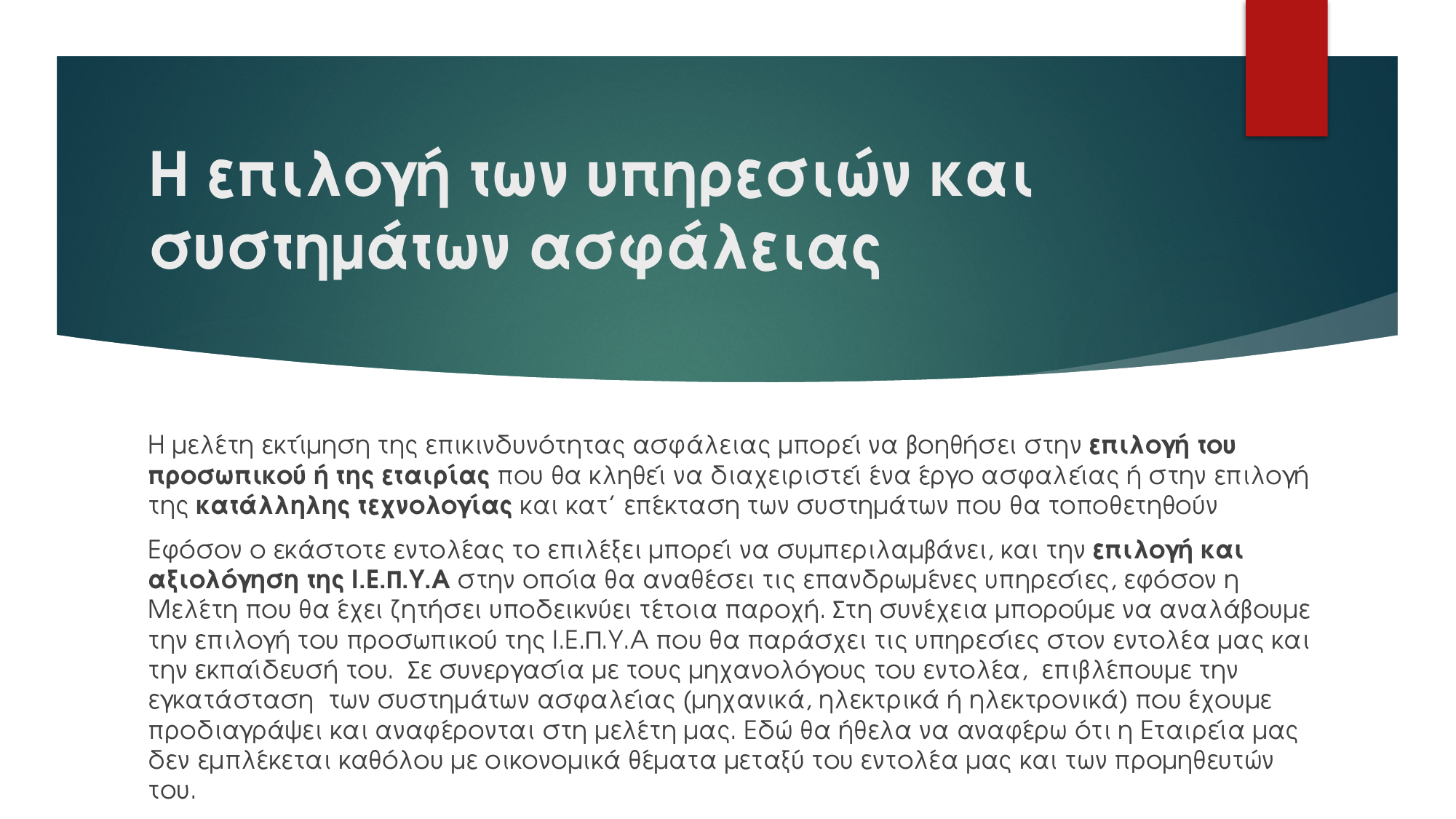

# Η επιλογή των υπηρεσιών και συστημάτων ασφάλειας
Η μελέτη εκτίμηση της επικινδυνότητας ασφάλειας μπορεί να βοηθήσει στην επιλογή του προσωπικού ή της εταιρίας που θα κληθεί να διαχειριστεί ένα έργο ασφαλείας ή στην επιλογή της κατάλληλης τεχνολογίας και κατ’ επέκταση των συστημάτων που θα τοποθετηθούν
Εφόσον ο εκάστοτε εντολέας το επιλέξει μπορεί να συμπεριλαμβάνει, και την επιλογή και αξιολόγηση της Ι.Ε.Π.Υ.Α στην οποία θα αναθέσει τις επανδρωμένες υπηρεσίες, εφόσον η Μελέτη που θα έχει ζητήσει υποδεικνύει τέτοια παροχή. Στη συνέχεια μπορούμε να αναλάβουμε την επιλογή του προσωπικού της Ι.Ε.Π.Υ.Α που θα παράσχει τις υπηρεσίες στον εντολέα μας και την εκπαίδευσή του.  Σε συνεργασία με τους μηχανολόγους του εντολέα,  επιβλέπουμε την εγκατάσταση  των συστημάτων ασφαλείας (μηχανικά, ηλεκτρικά ή ηλεκτρονικά) που έχουμε προδιαγράψει και αναφέρονται στη μελέτη μας. Εδώ θα ήθελα να αναφέρω ότι η Εταιρεία μας δεν εμπλέκεται καθόλου με οικονομικά θέματα μεταξύ του εντολέα μας και των προμηθευτών του.